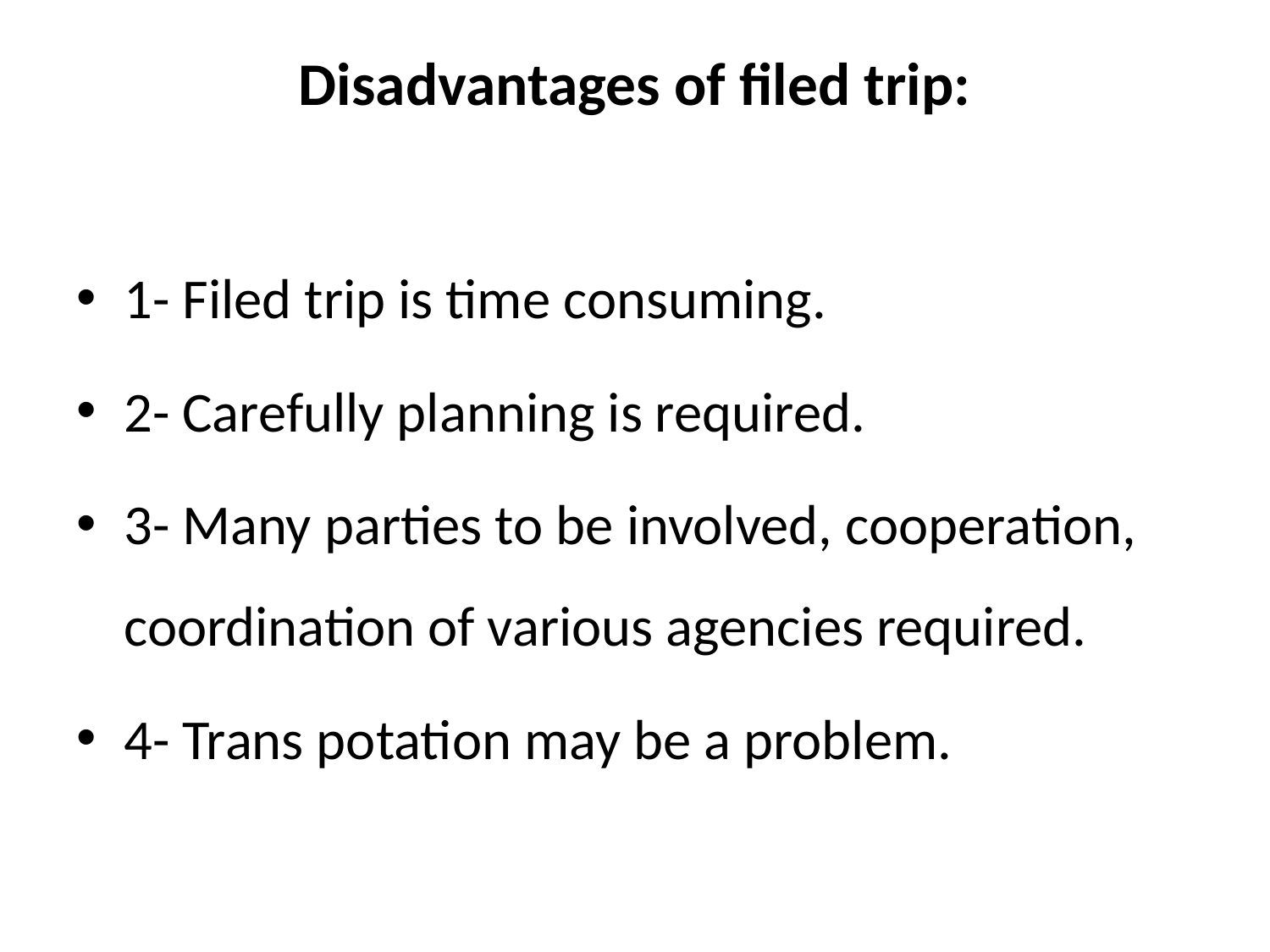

# Disadvantages of filed trip:
1- Filed trip is time consuming.
2- Carefully planning is required.
3- Many parties to be involved, cooperation, coordination of various agencies required.
4- Trans potation may be a problem.